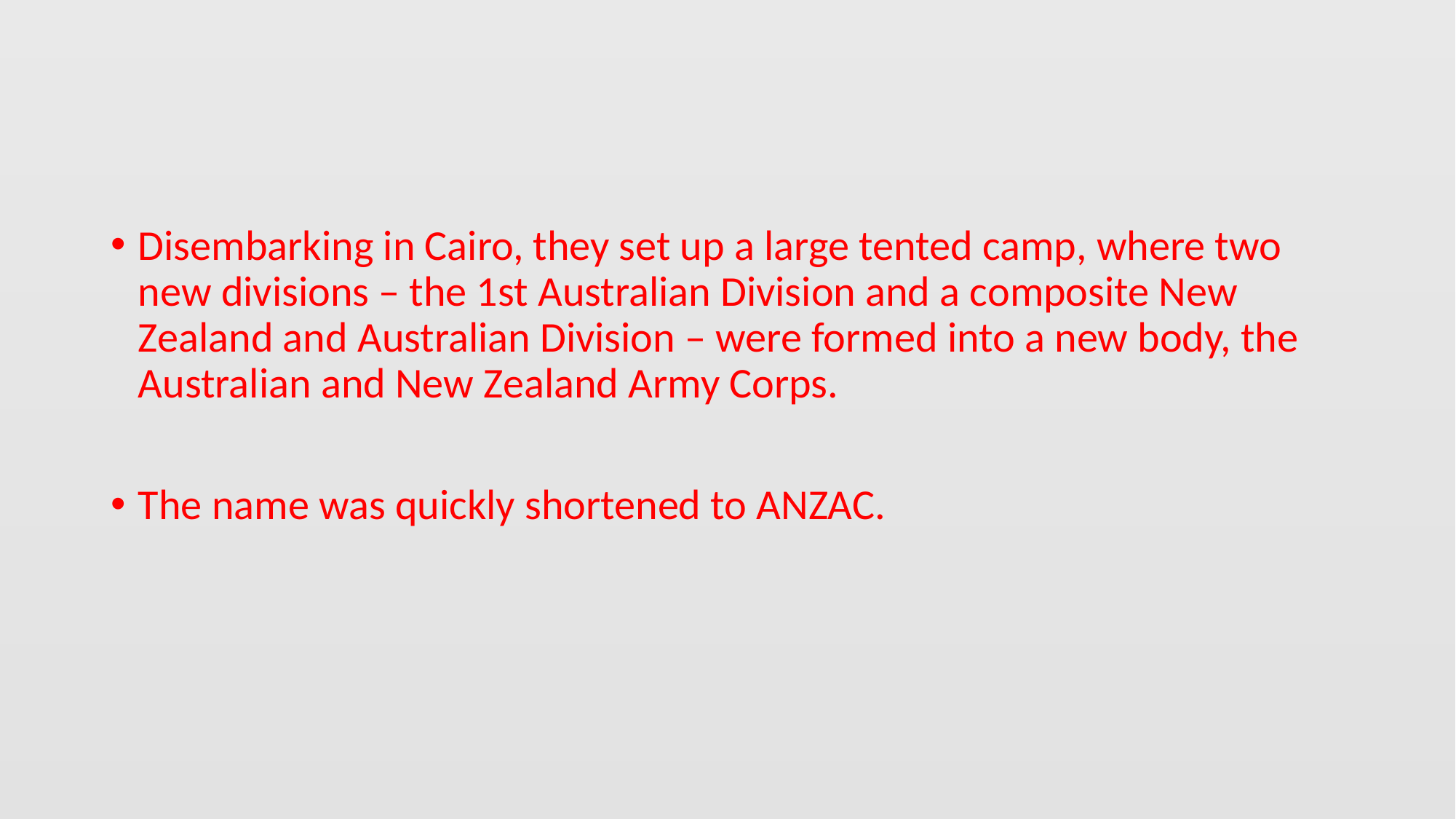

#
Disembarking in Cairo, they set up a large tented camp, where two new divisions – the 1st Australian Division and a composite New Zealand and Australian Division – were formed into a new body, the Australian and New Zealand Army Corps.

The name was quickly shortened to ANZAC.